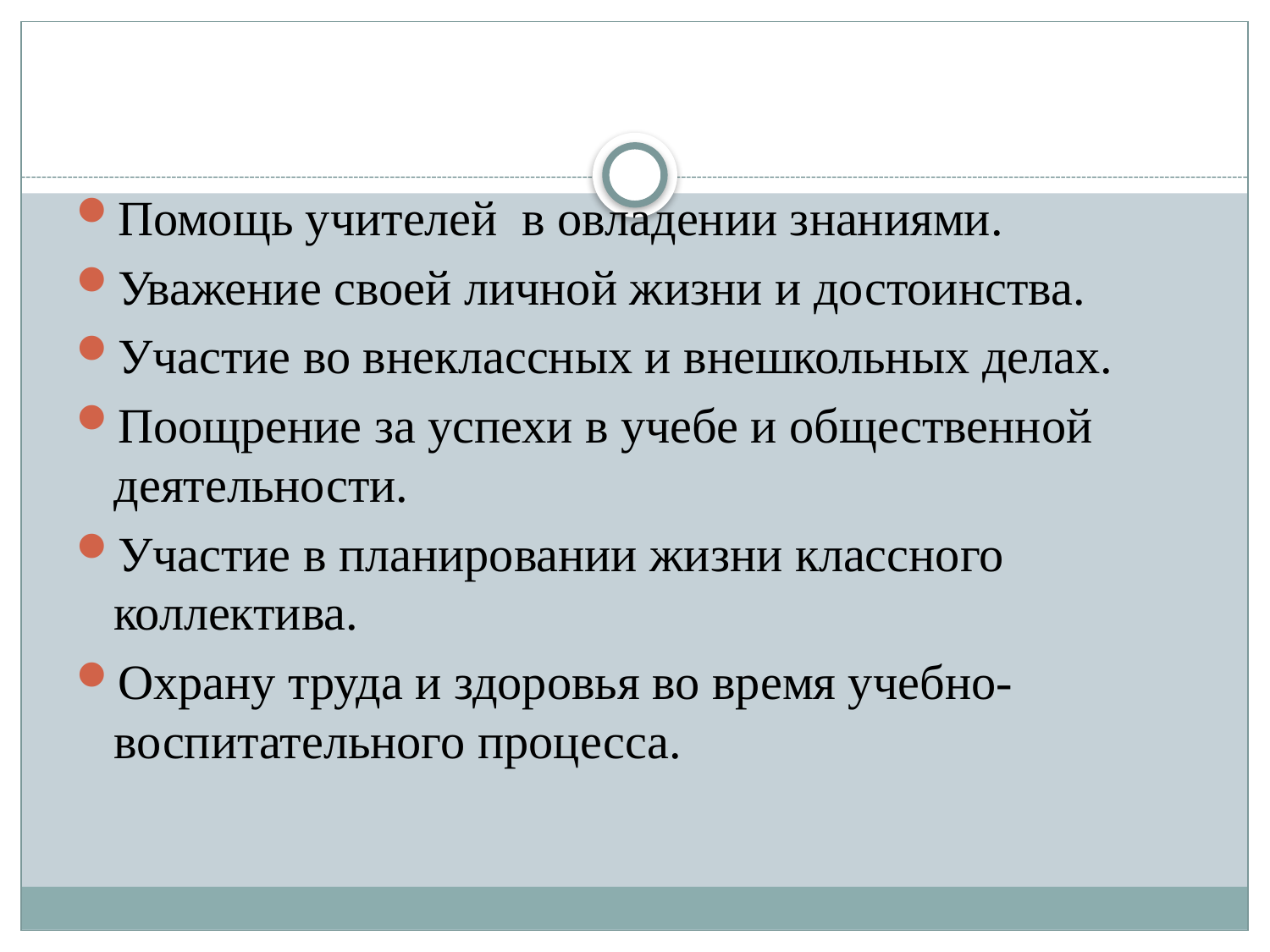

#

Помощь учителей  в овладении знаниями.
Уважение своей личной жизни и достоинства.
Участие во внеклассных и внешкольных делах.
Поощрение за успехи в учебе и общественной деятельности.
Участие в планировании жизни классного коллектива.
Охрану труда и здоровья во время учебно-воспитательного процесса.